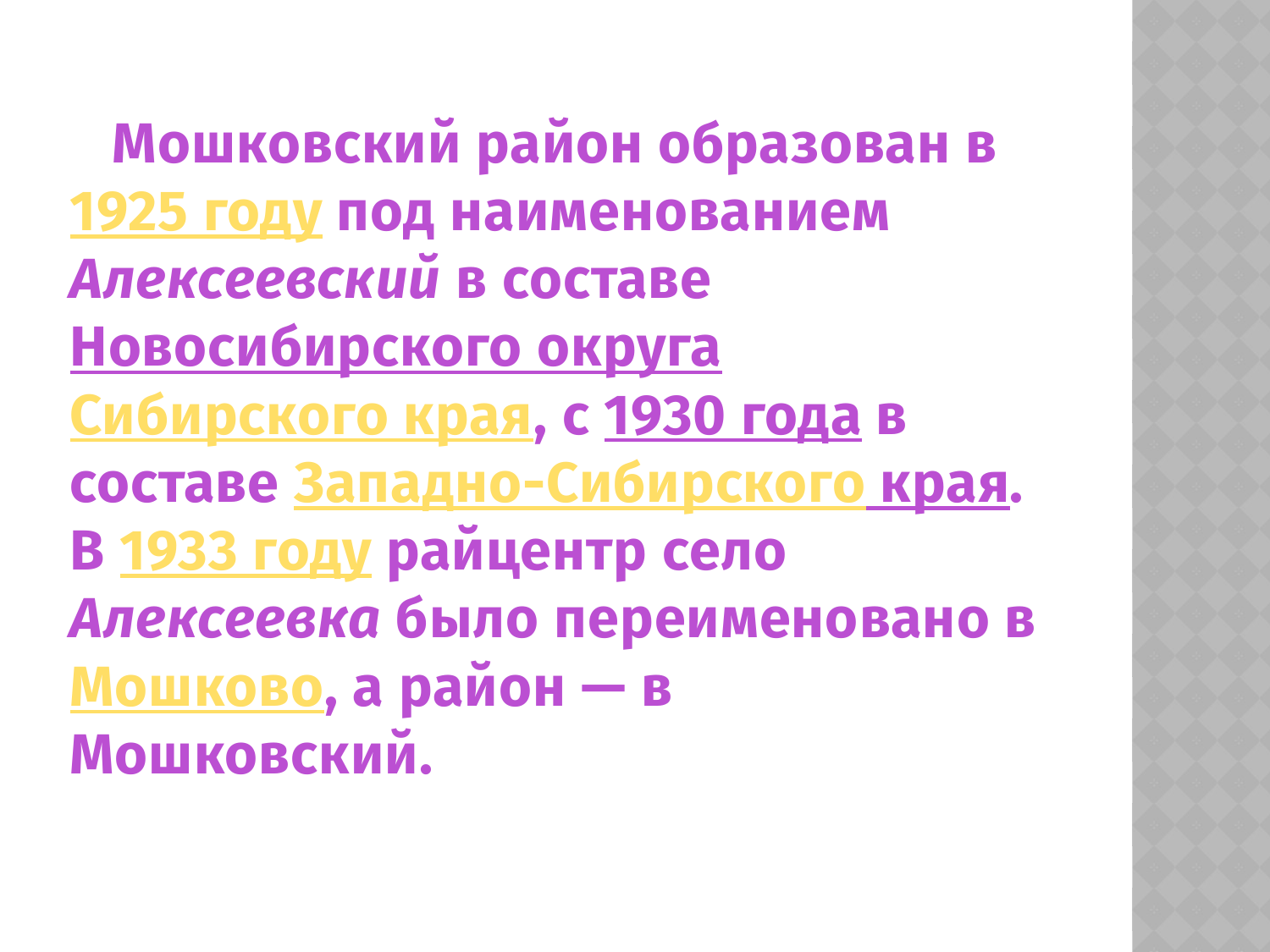

# Мошковский район образован в 1925 году под наименованием  Алексеевский в составе Новосибирского округа Сибирского края, с 1930 года в составе Западно-Сибирского края. В 1933 году райцентр село Алексеевка было переименовано в Мошково, а район — в Мошковский.